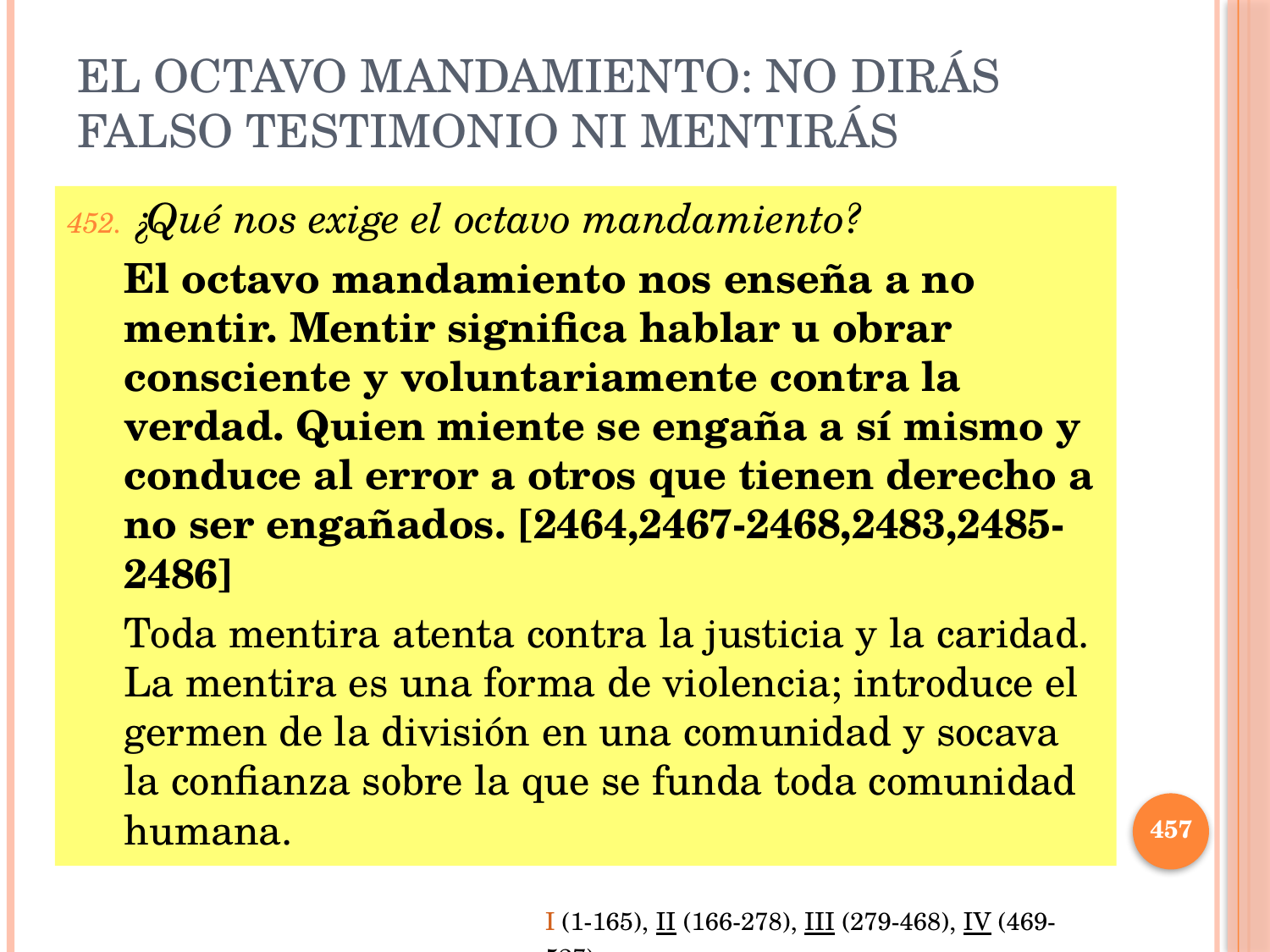

# El octavo mandamiento: No dirás falso testimonio ni mentirás
¿Qué nos exige el octavo mandamiento?
El octavo mandamiento nos enseña a no mentir. Mentir significa hablar u obrar consciente y voluntariamente contra la verdad. Quien miente se engaña a sí mismo y conduce al error a otros que tienen derecho a no ser engañados. [2464,2467-2468,2483,2485-2486]
Toda mentira atenta contra la justicia y la caridad. La mentira es una forma de violencia; introduce el germen de la división en una comunidad y socava la confianza sobre la que se funda toda comunidad humana.
457
I (1-165), II (166-278), III (279-468), IV (469-527)